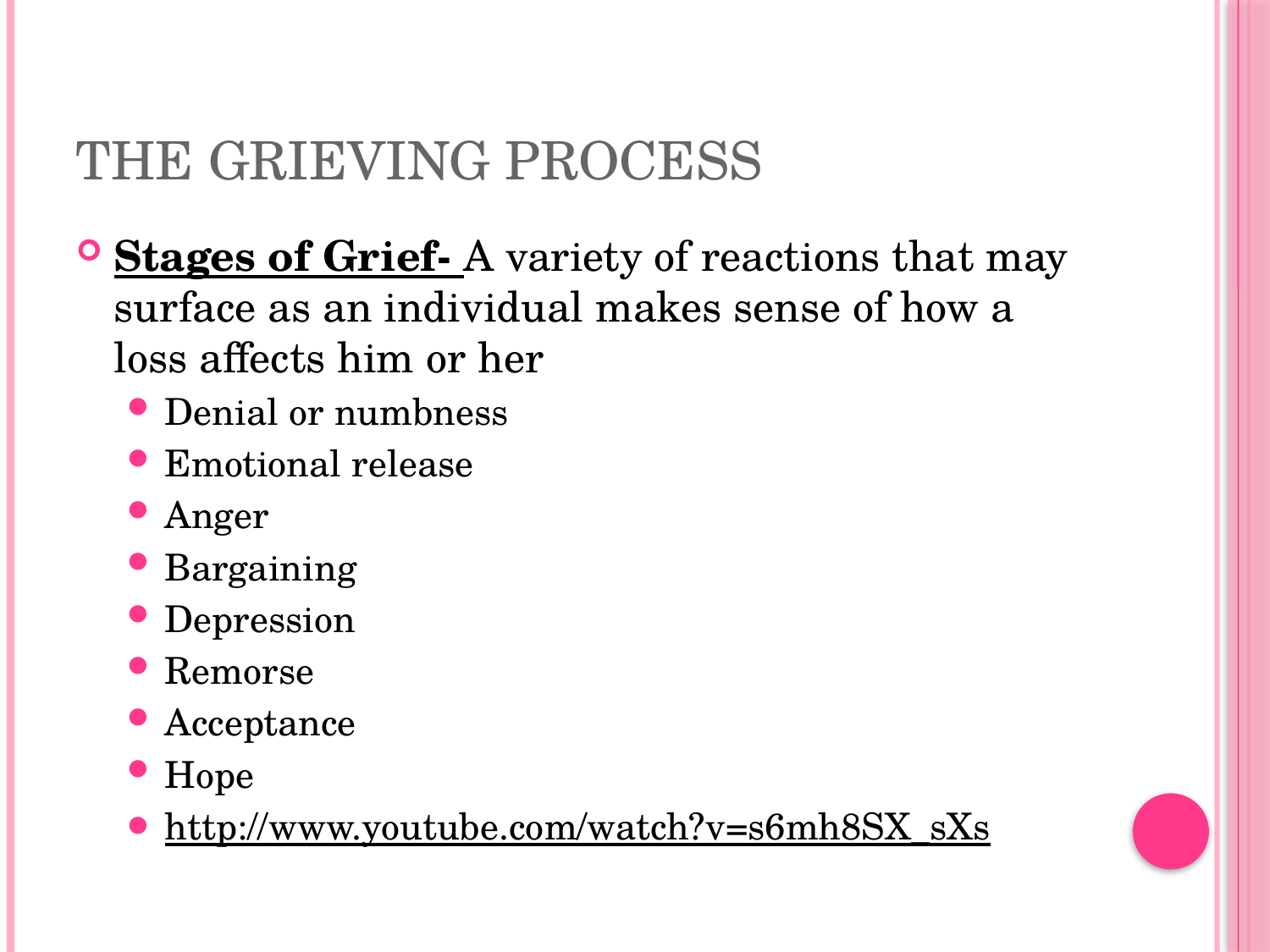

# The Grieving Process
Stages of Grief- A variety of reactions that may surface as an individual makes sense of how a loss affects him or her
Denial or numbness
Emotional release
Anger
Bargaining
Depression
Remorse
Acceptance
Hope
http://www.youtube.com/watch?v=s6mh8SX_sXs